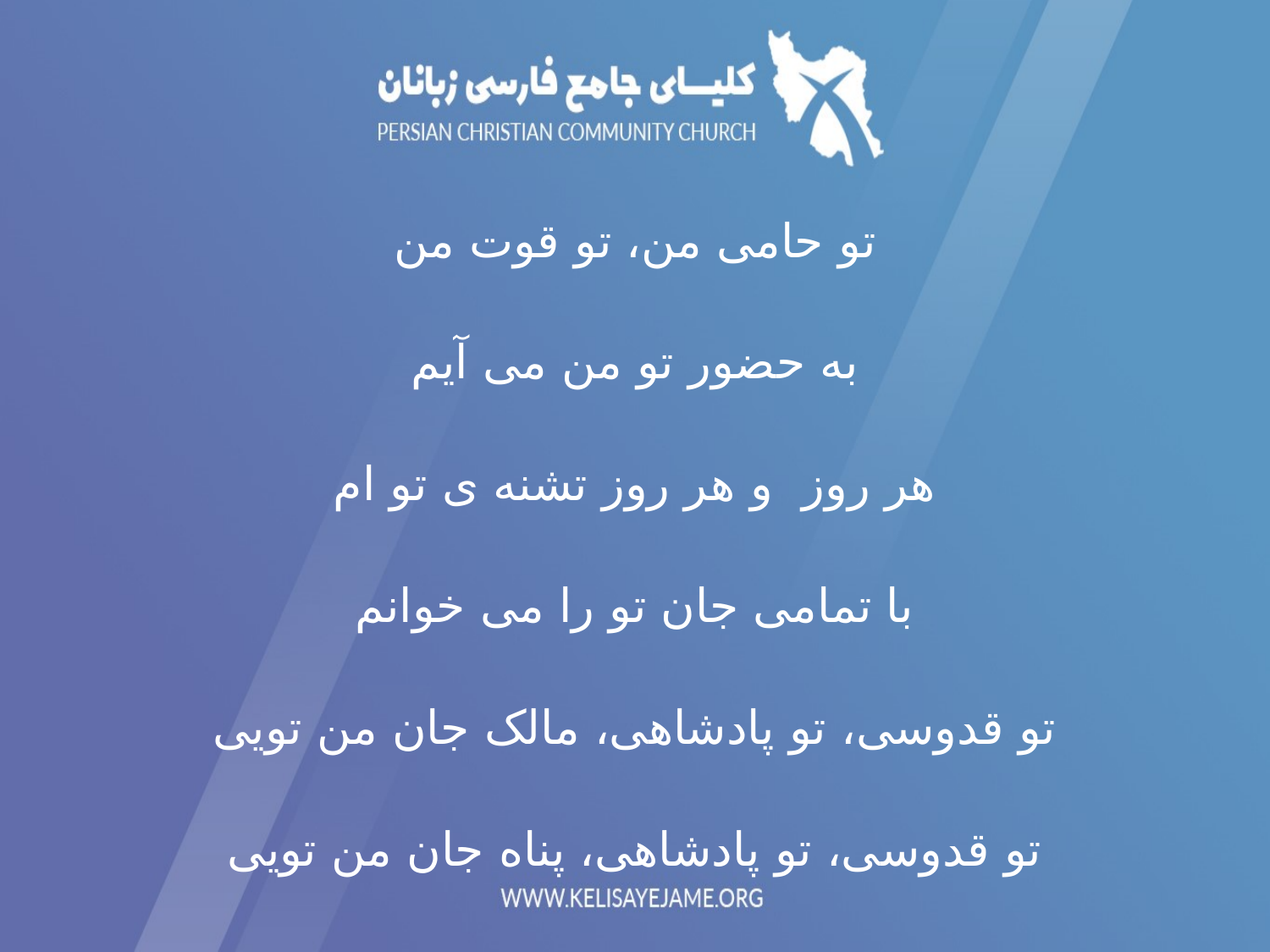

تو حامی من، تو قوت من
به حضور تو من می آیم
هر روز  و هر روز تشنه ی تو ام
با تمامی جان تو را می خوانم
تو قدوسی، تو پادشاهی، مالک جان من تویی
تو قدوسی، تو پادشاهی، پناه جان من تویی